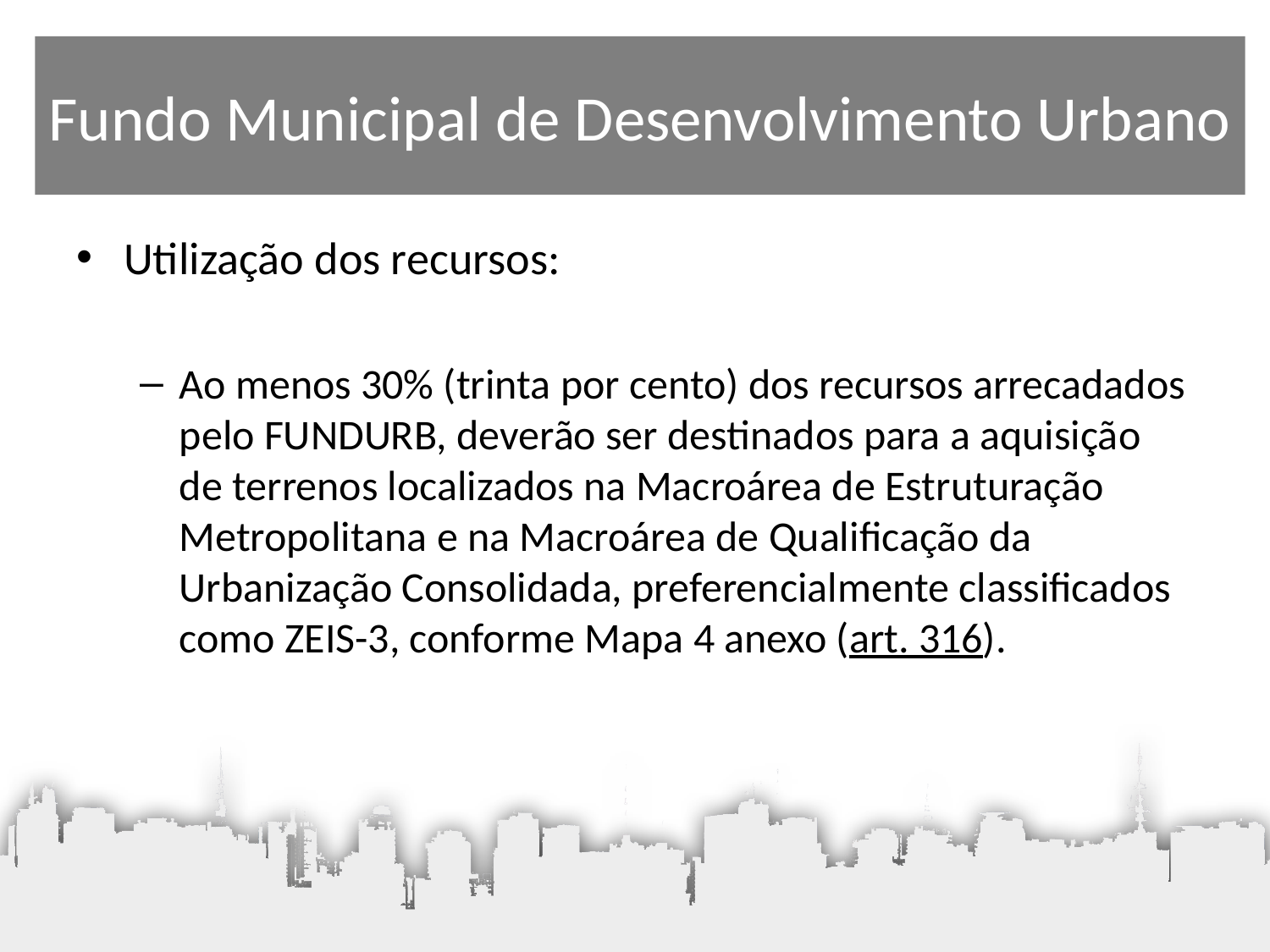

# Fundo Municipal de Desenvolvimento Urbano
Utilização dos recursos:

Ao menos 30% (trinta por cento) dos recursos arrecadados pelo FUNDURB, deverão ser destinados para a aquisição de terrenos localizados na Macroárea de Estruturação Metropolitana e na Macroárea de Qualificação da Urbanização Consolidada, preferencialmente classificados como ZEIS-3, conforme Mapa 4 anexo (art. 316).